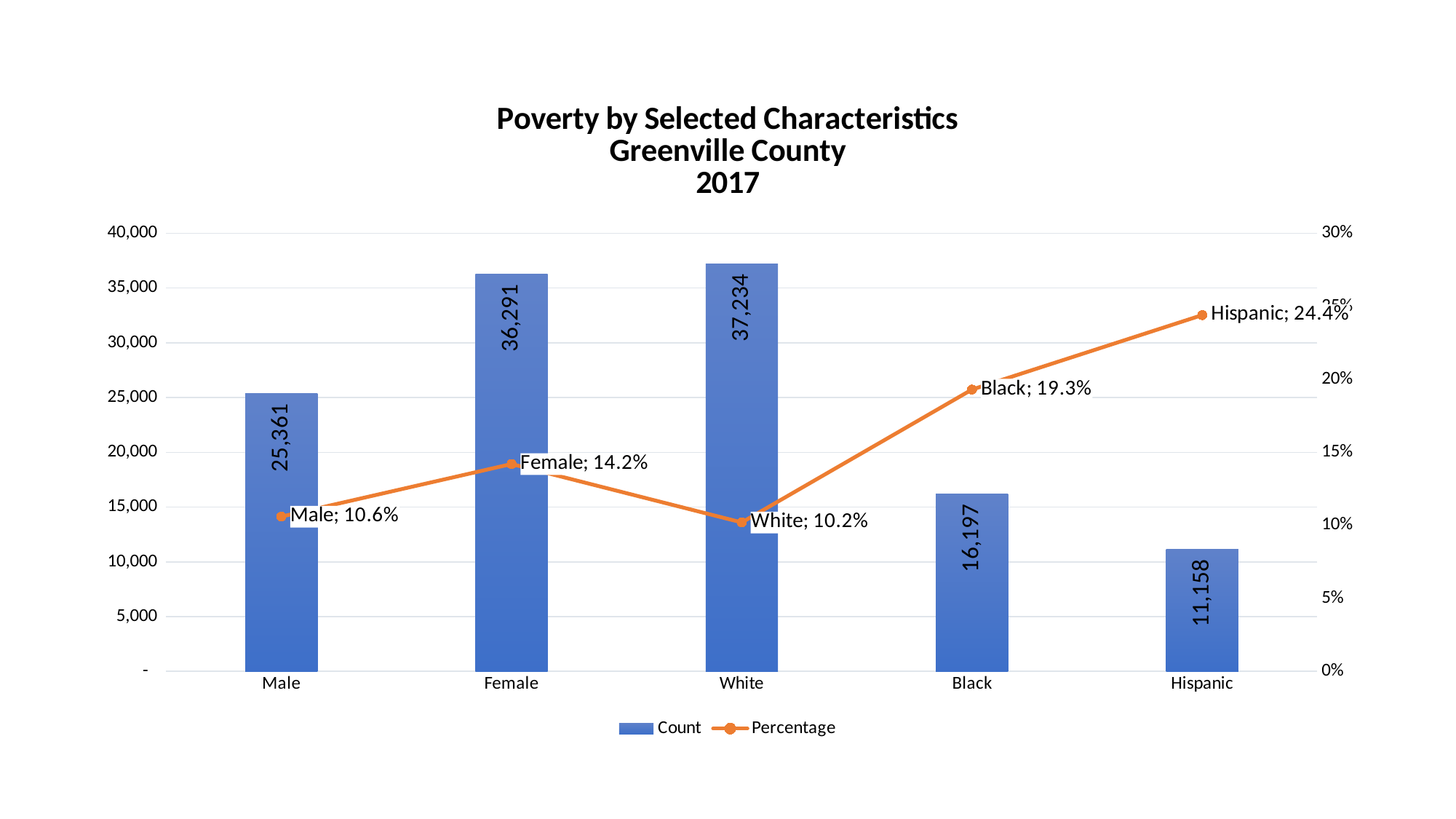

### Chart: Poverty by Selected Characteristics
Greenville County
2017

| Category | Count | Percentage |
|---|---|---|
| Male | 25361.0 | 0.106 |
| Female | 36291.0 | 0.142 |
| White | 37234.0 | 0.102 |
| Black | 16197.0 | 0.193 |
| Hispanic | 11158.0 | 0.244 |